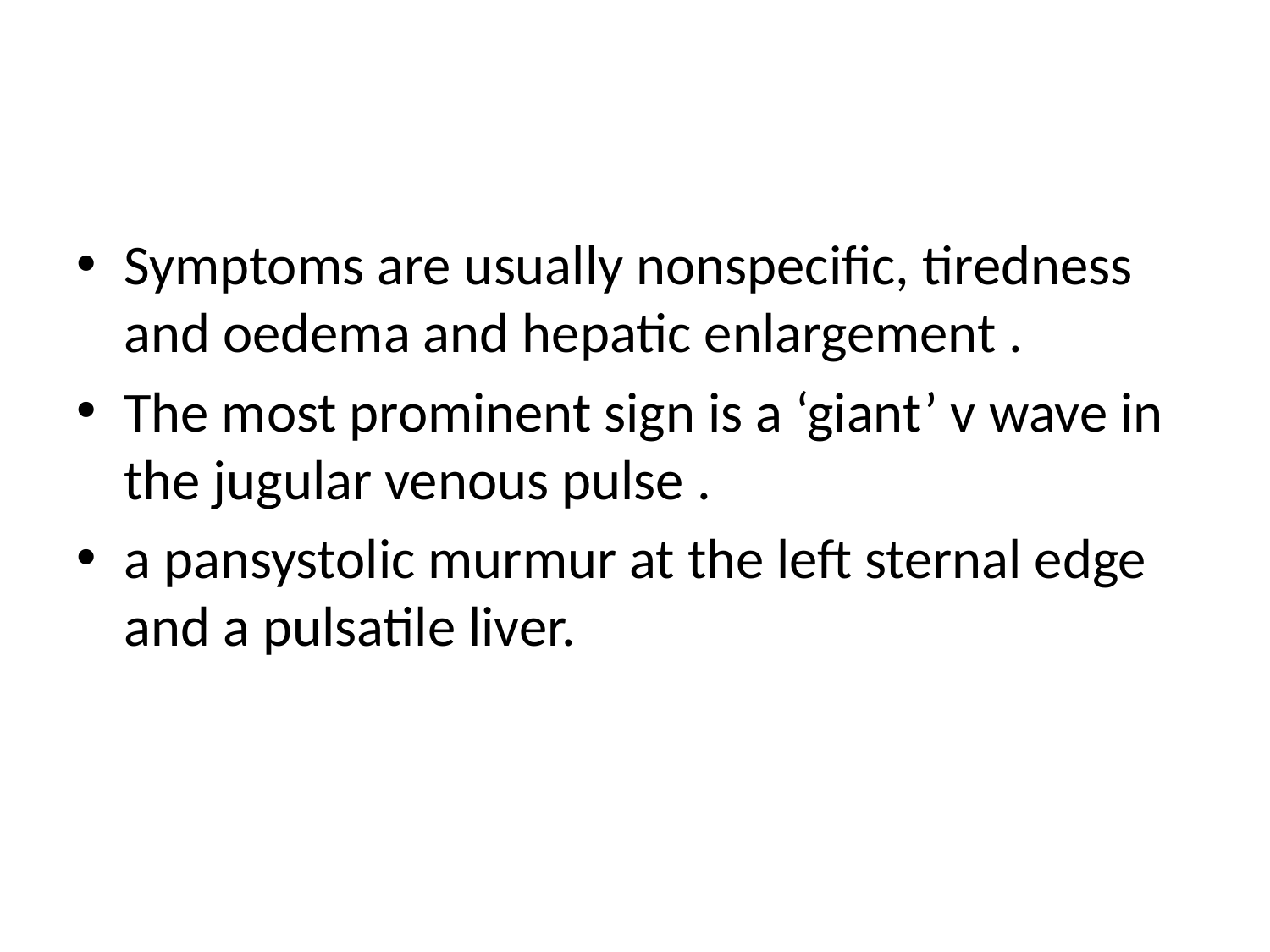

#
Symptoms are usually nonspecific, tiredness  and oedema and hepatic enlargement .
The most prominent sign is a ‘giant’ v wave in the jugular venous pulse .
a pansystolic murmur at the left sternal edge and a pulsatile liver.